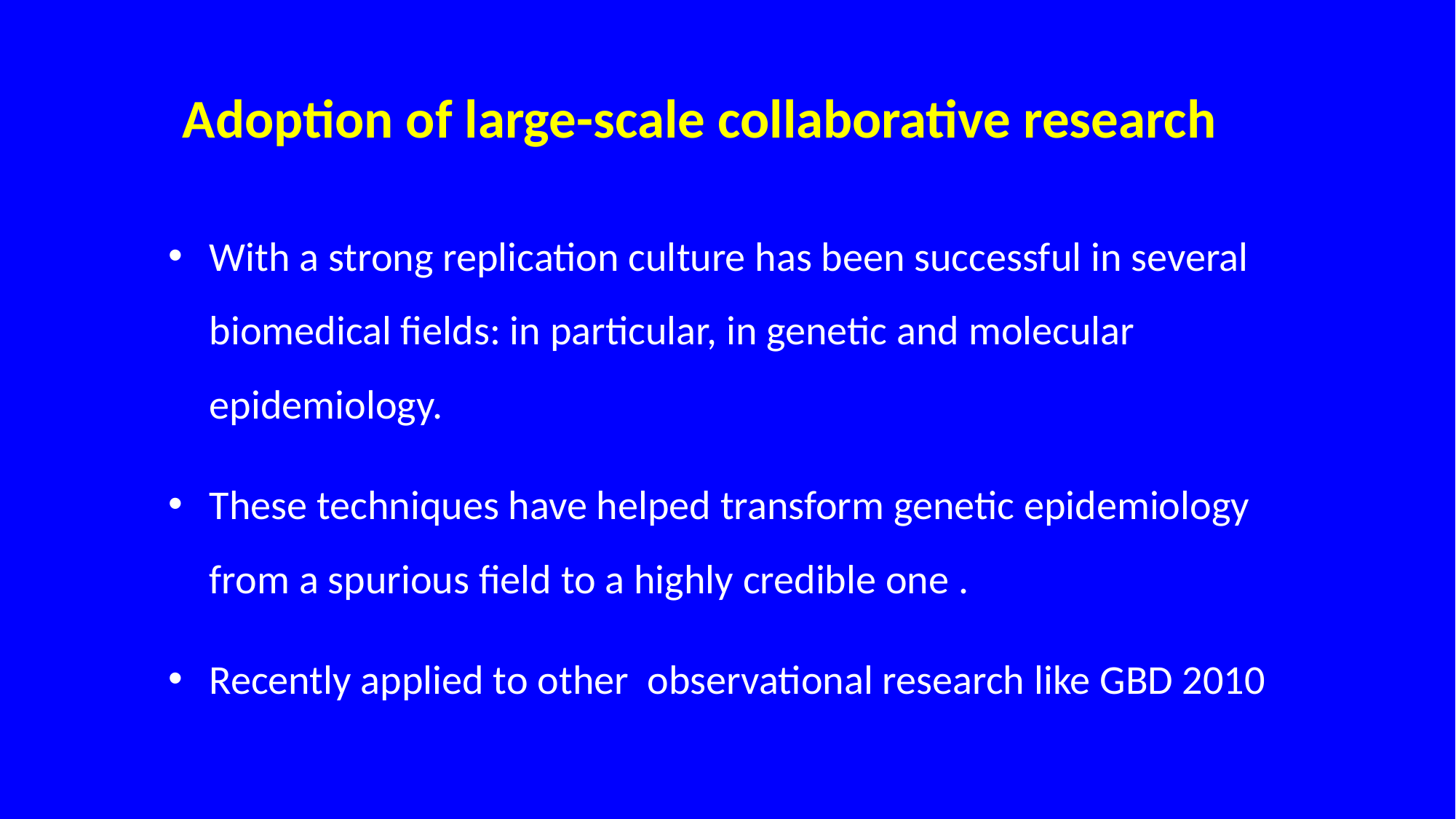

# Adoption of large-scale collaborative research
With a strong replication culture has been successful in several biomedical fields: in particular, in genetic and molecular epidemiology.
These techniques have helped transform genetic epidemiology from a spurious field to a highly credible one .
Recently applied to other  observational research like GBD 2010